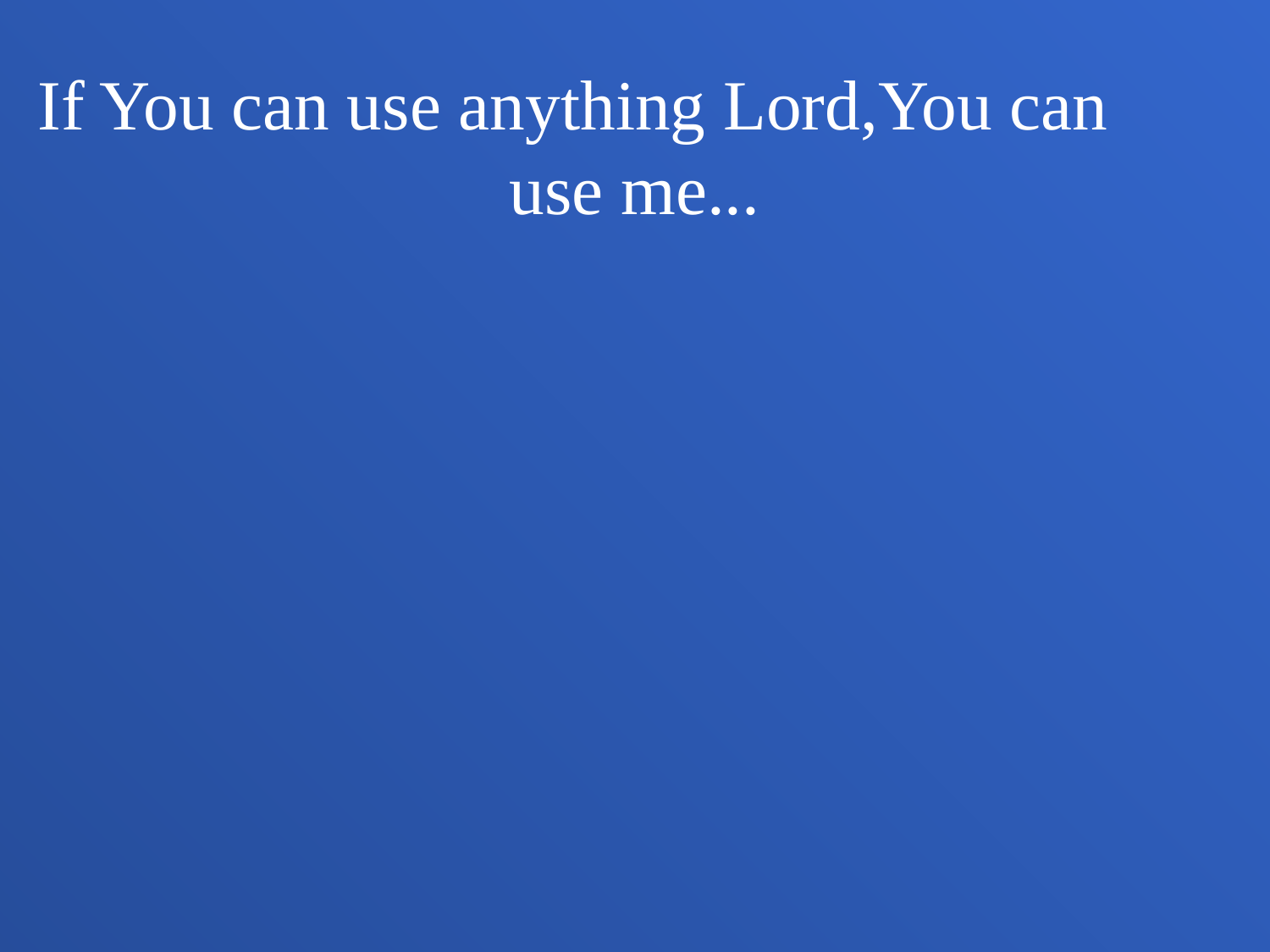

If You can use anything Lord,You can        use me...